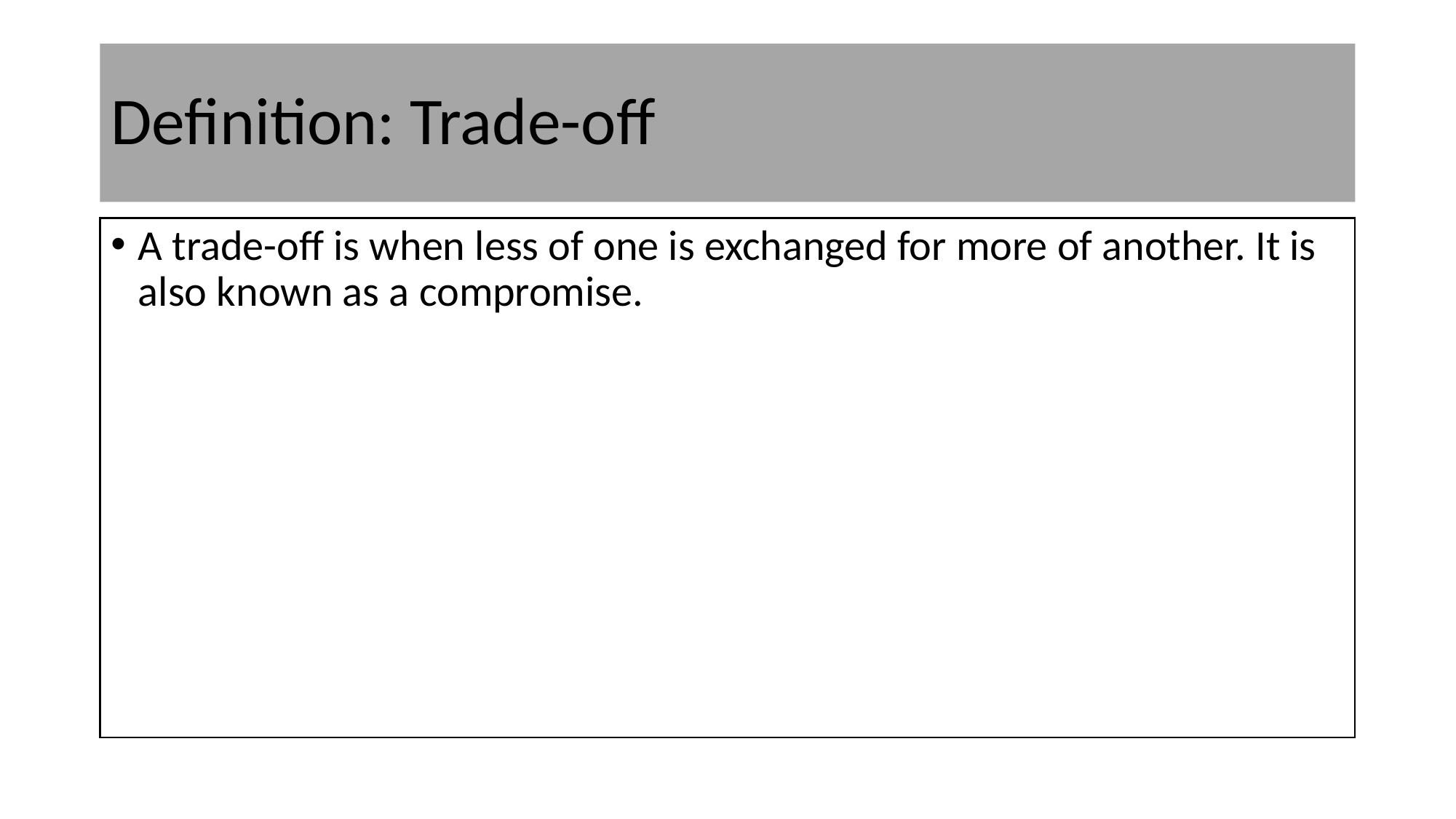

# Definition: Trade-off
A trade-off is when less of one is exchanged for more of another. It is also known as a compromise.